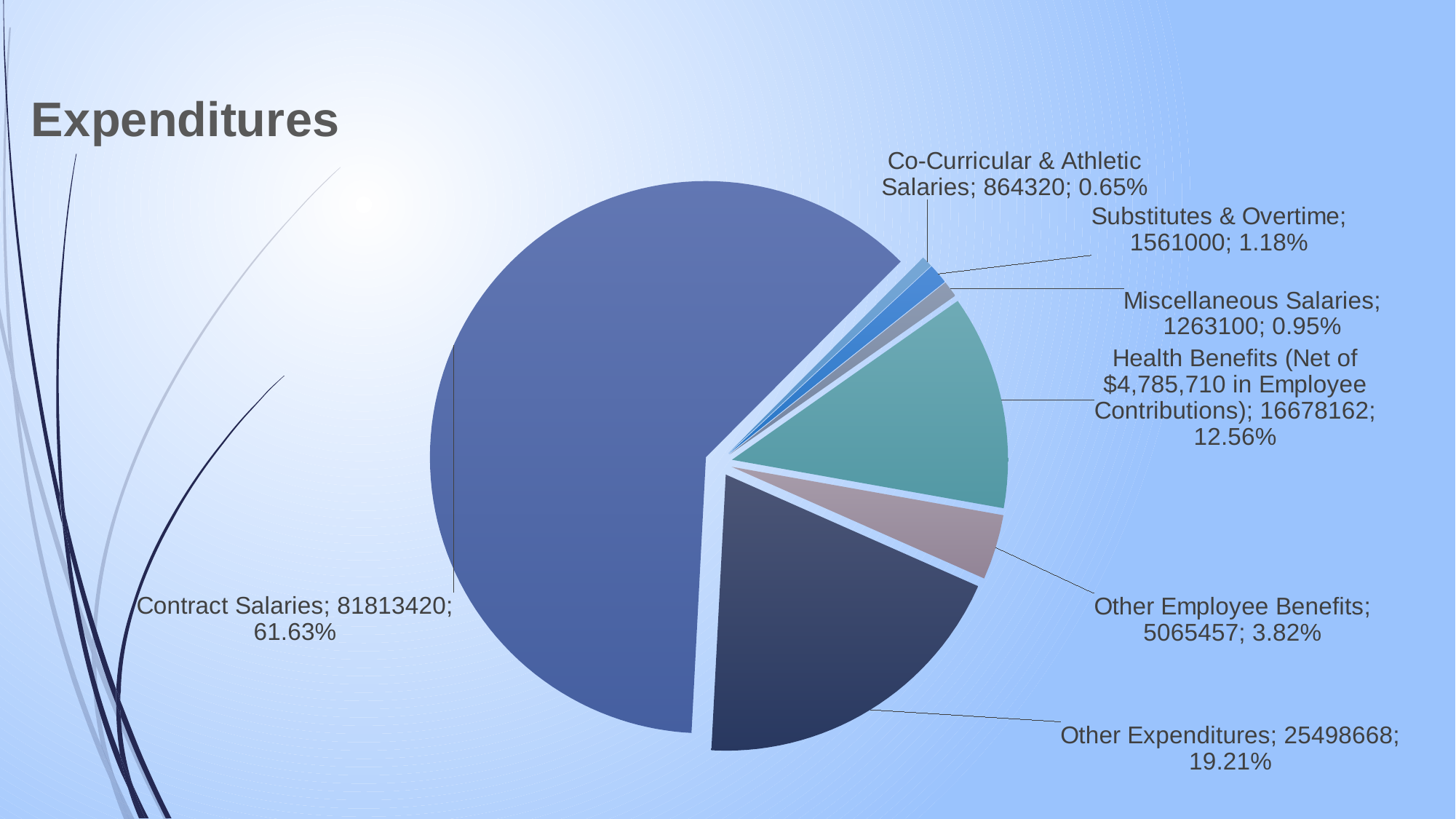

### Chart: Expenditures

| Category | Expenditures |
|---|---|
| Contract Salaries | 81813420.0 |
| Co-Curricular & Athletic Salaries | 864320.0 |
| Substitutes & Overtime | 1561000.0 |
| Miscellaneous Salaries | 1263100.0 |
| Health Benefits (Net of $4,785,710 in Employee Contributions) | 16678162.0 |
| Other Employee Benefits | 5065457.0 |
| Other Expenditures | 25498668.0 |